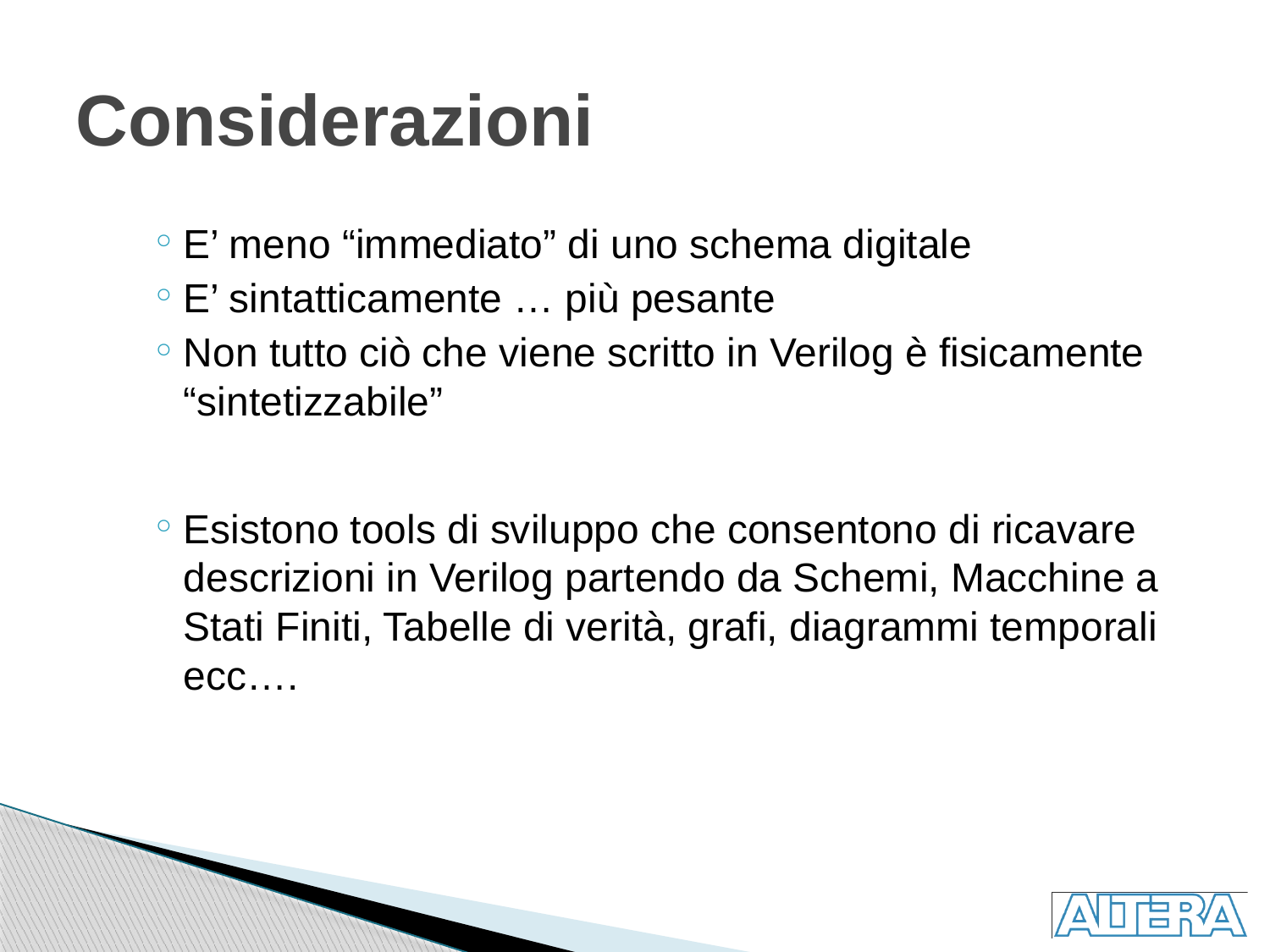

# Considerazioni
E’ meno “immediato” di uno schema digitale
E’ sintatticamente … più pesante
Non tutto ciò che viene scritto in Verilog è fisicamente “sintetizzabile”

Esistono tools di sviluppo che consentono di ricavare descrizioni in Verilog partendo da Schemi, Macchine a Stati Finiti, Tabelle di verità, grafi, diagrammi temporali  ecc….